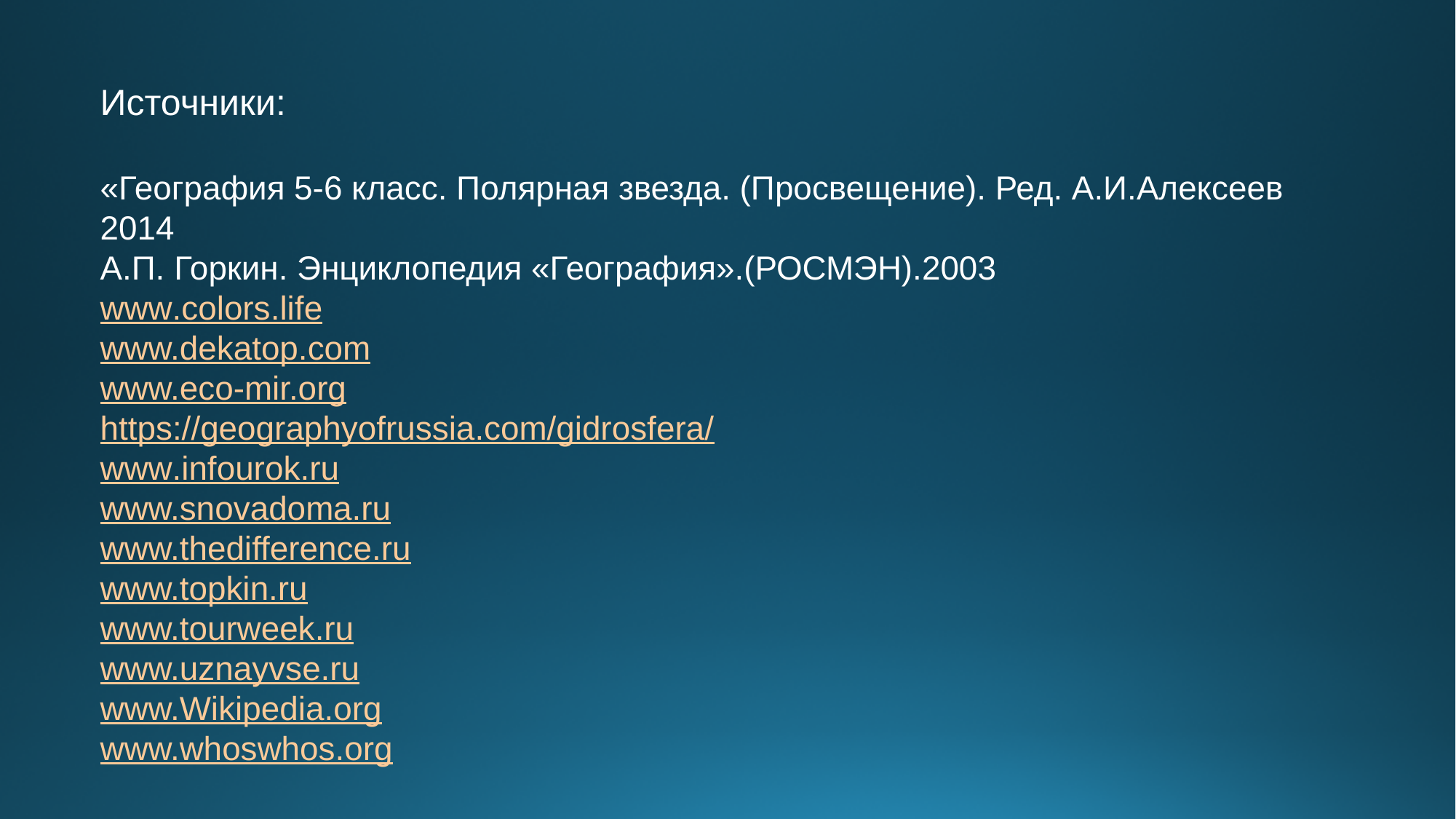

Источники:

«География 5-6 класс. Полярная звезда. (Просвещение). Ред. А.И.Алексеев 2014
А.П. Горкин. Энциклопедия «География».(РОСМЭН).2003
www.colors.life
www.dekatop.com
www.eco-mir.org
https://geographyofrussia.com/gidrosfera/
www.infourok.ru
www.snovadoma.ru
www.thedifference.ru
www.topkin.ru
www.tourweek.ru
www.uznayvse.ru
www.Wikipedia.org
www.whoswhos.org